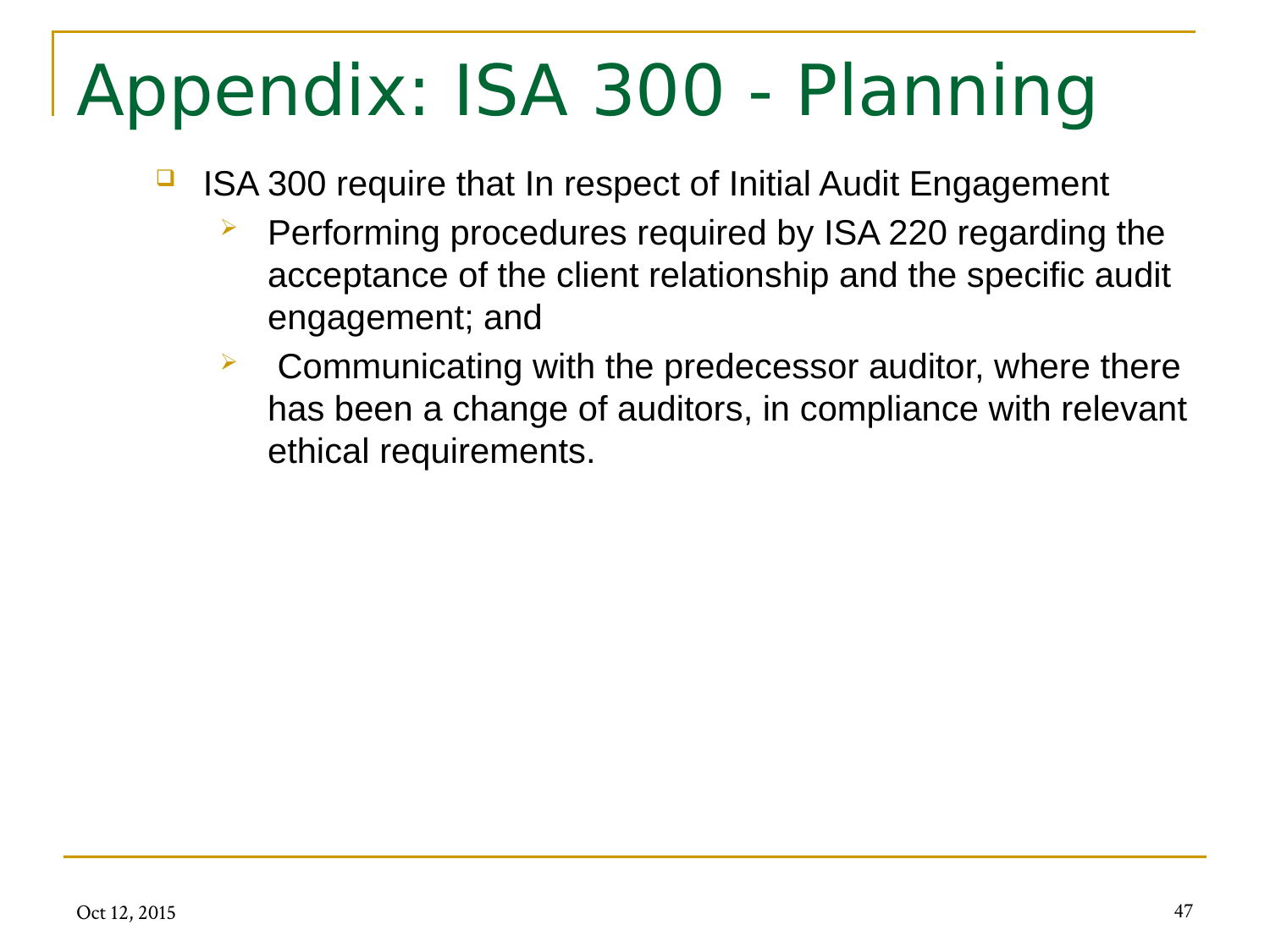

# Appendix: ISA 300 - Planning
ISA 300 require that In respect of Initial Audit Engagement
Performing procedures required by ISA 220 regarding the acceptance of the client relationship and the specific audit engagement; and
 Communicating with the predecessor auditor, where there has been a change of auditors, in compliance with relevant ethical requirements.

Oct 12, 2015
47